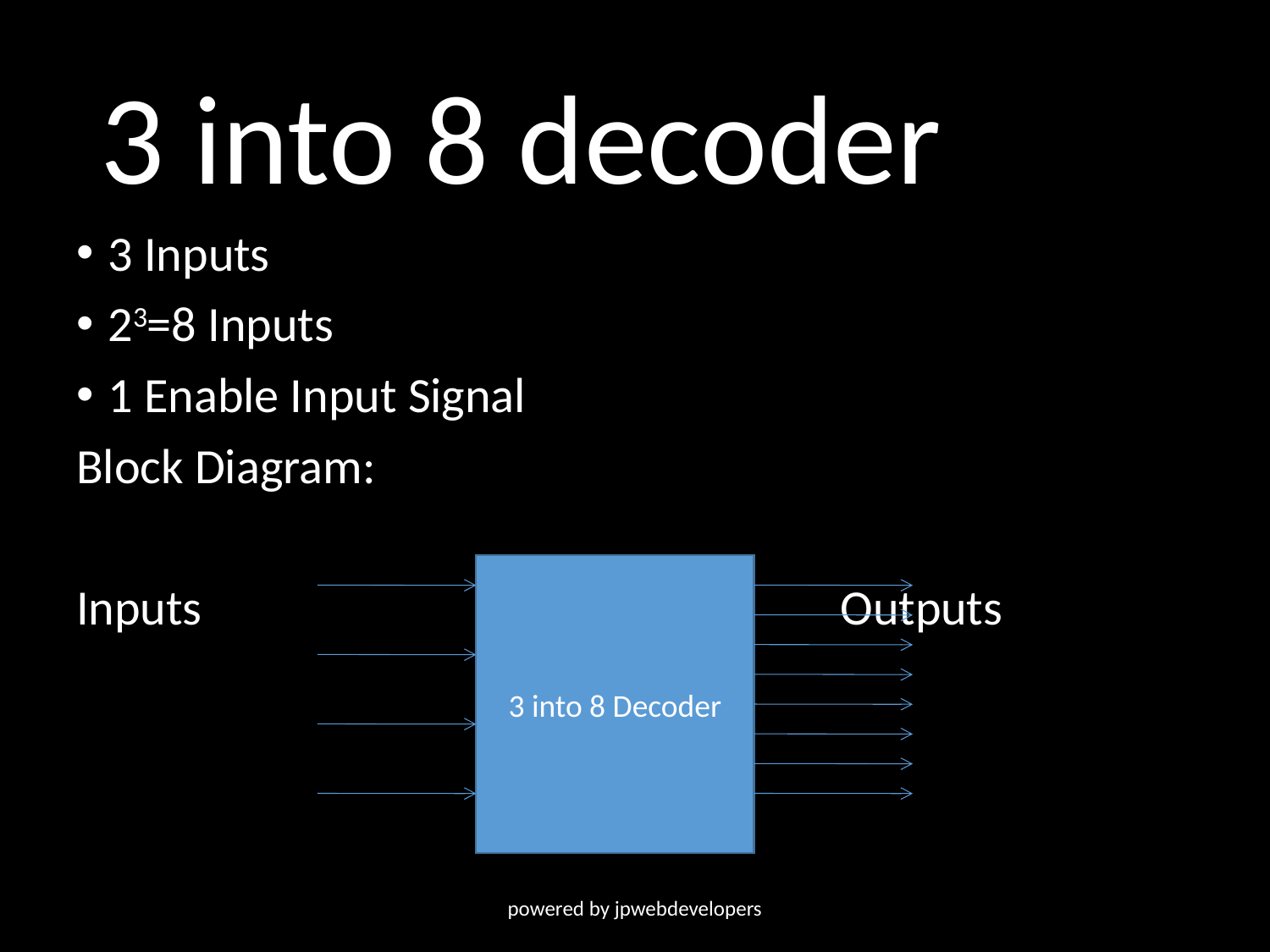

# 3 into 8 decoder
3 Inputs
23=8 Inputs
1 Enable Input Signal
Block Diagram:

Inputs                                                         Outputs

3 into 8 Decoder
powered by jpwebdevelopers